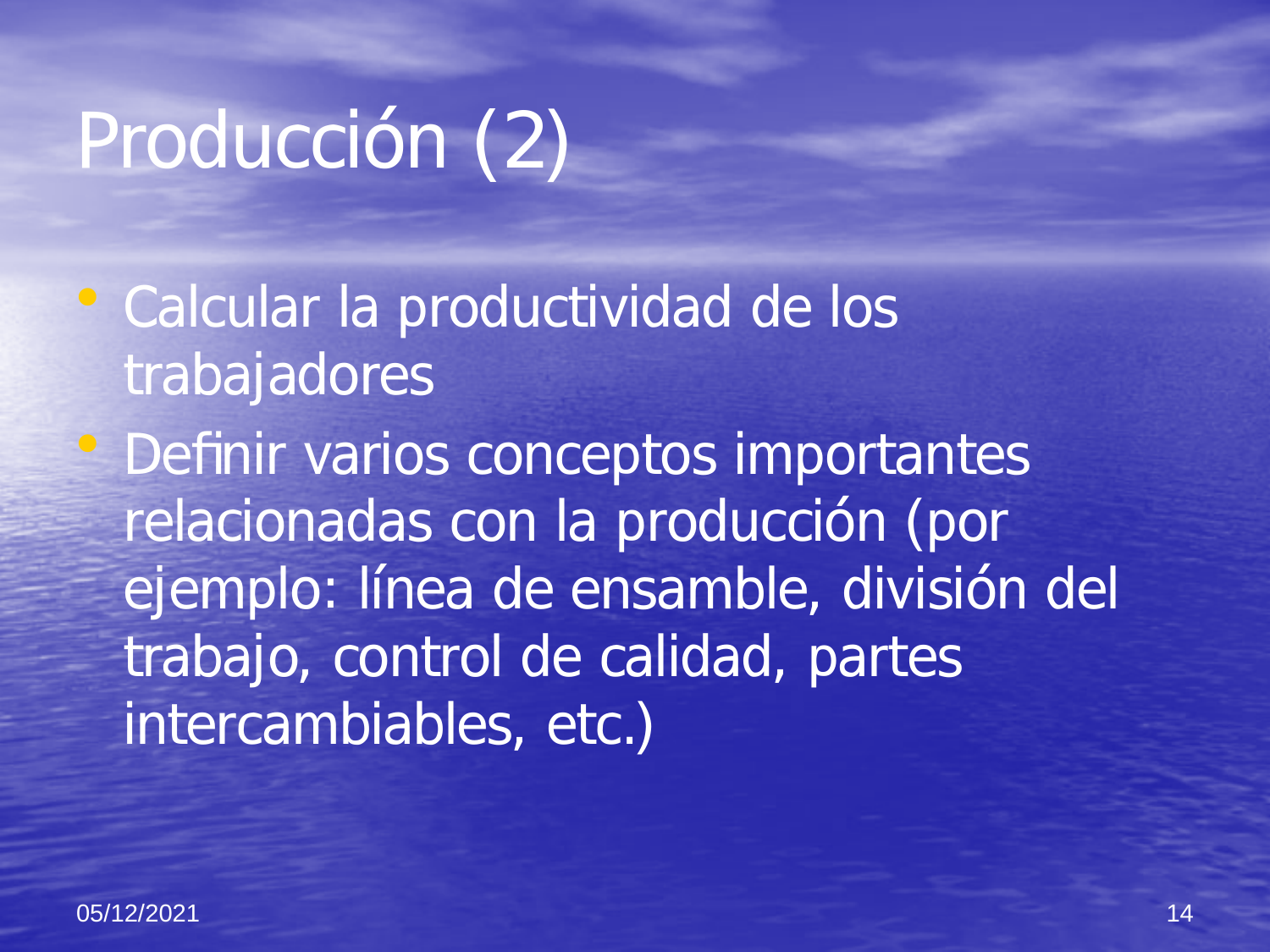

# Producción (2)
Calcular la productividad de los trabajadores
Definir varios conceptos importantes relacionadas con la producción (por ejemplo: línea de ensamble, división del trabajo, control de calidad, partes intercambiables, etc.)

05/12/2021
14